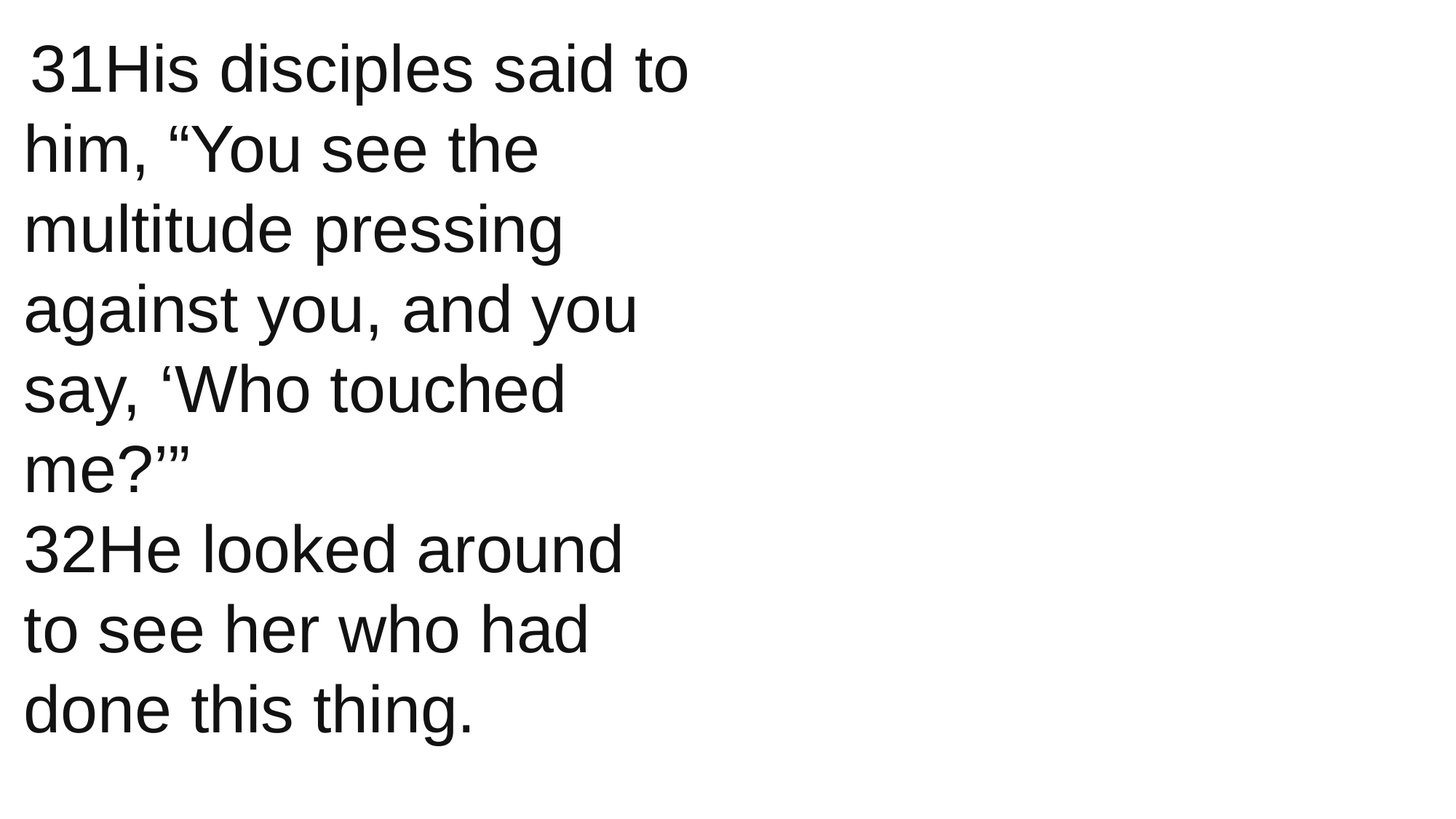

31His disciples said to him, “You see the multitude pressing against you, and you say, ‘Who touched me?’”
32He looked around to see her who had done this thing.